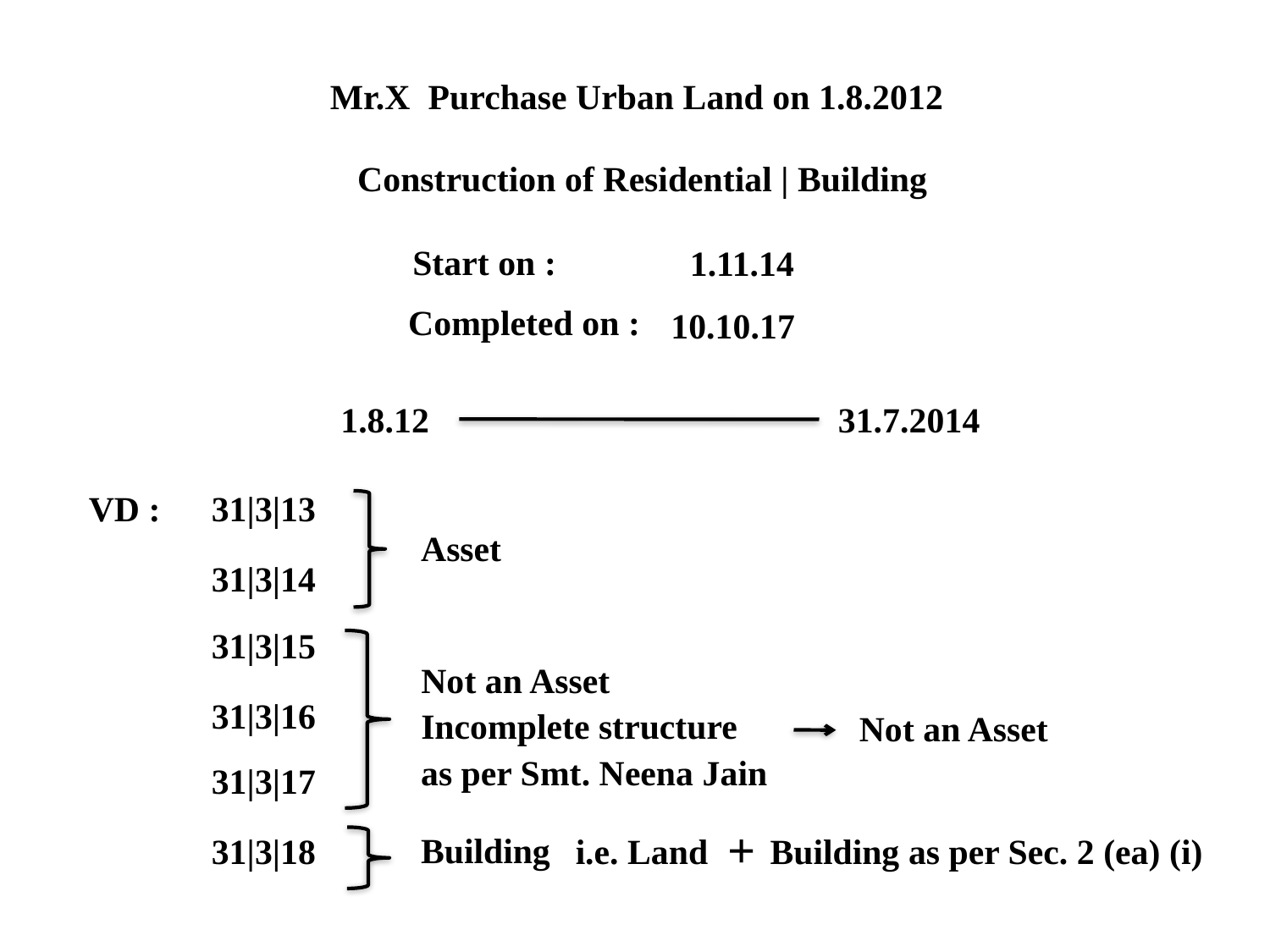

Mr.X  Purchase Urban Land on 1.8.2012
Construction of Residential | Building
Start on :
1.11.14
Completed on :
10.10.17
1.8.12
31.7.2014
31|3|13
VD :

Asset
31|3|14
31|3|15

Not an Asset
31|3|16
Incomplete structure
Not an Asset
as per Smt. Neena Jain
31|3|17
+
Building
31|3|18
Building as per Sec. 2 (ea) (i)
i.e. Land